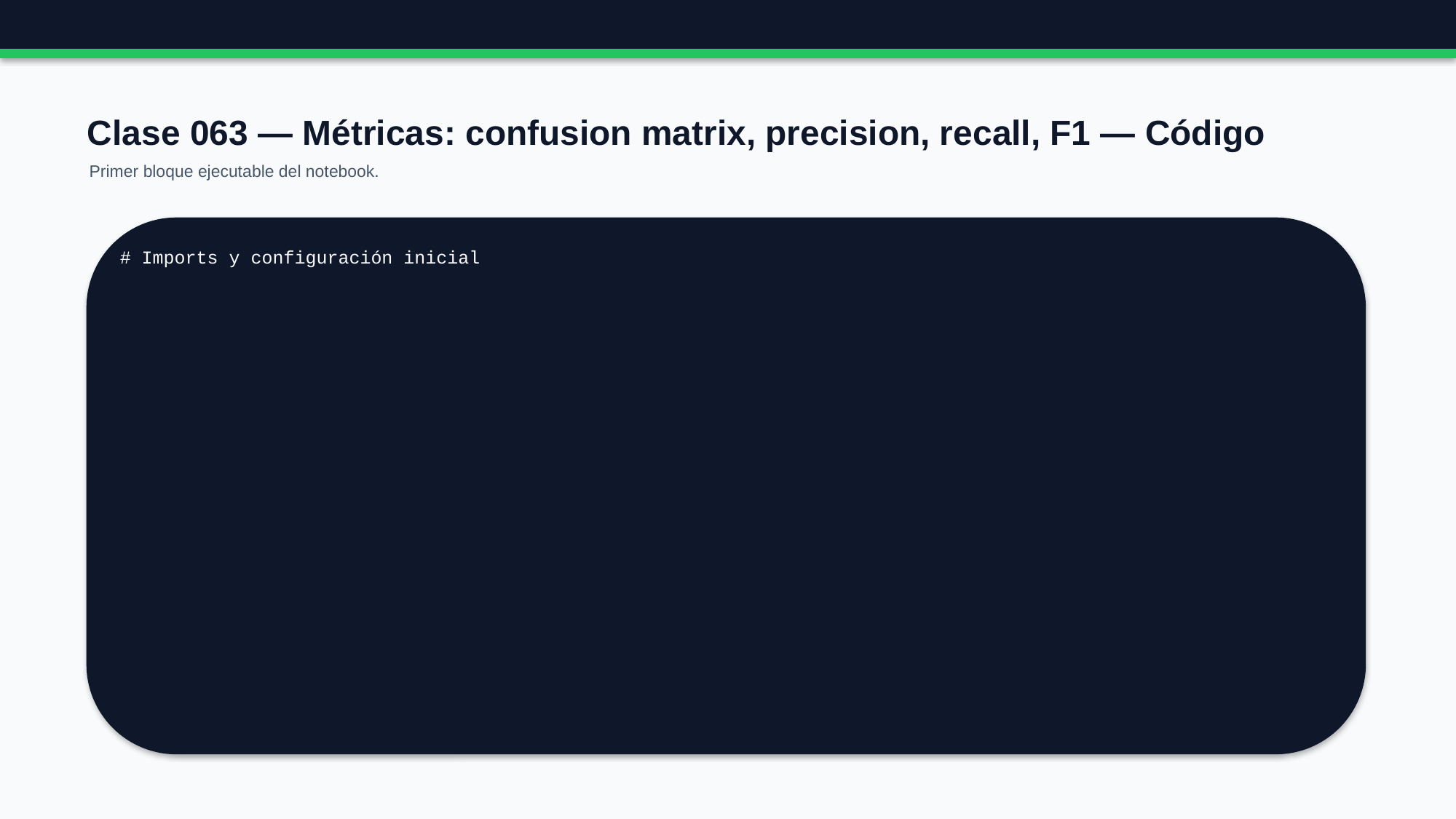

Clase 063 — Métricas: confusion matrix, precision, recall, F1 — Código
Primer bloque ejecutable del notebook.

# Imports y configuración inicial